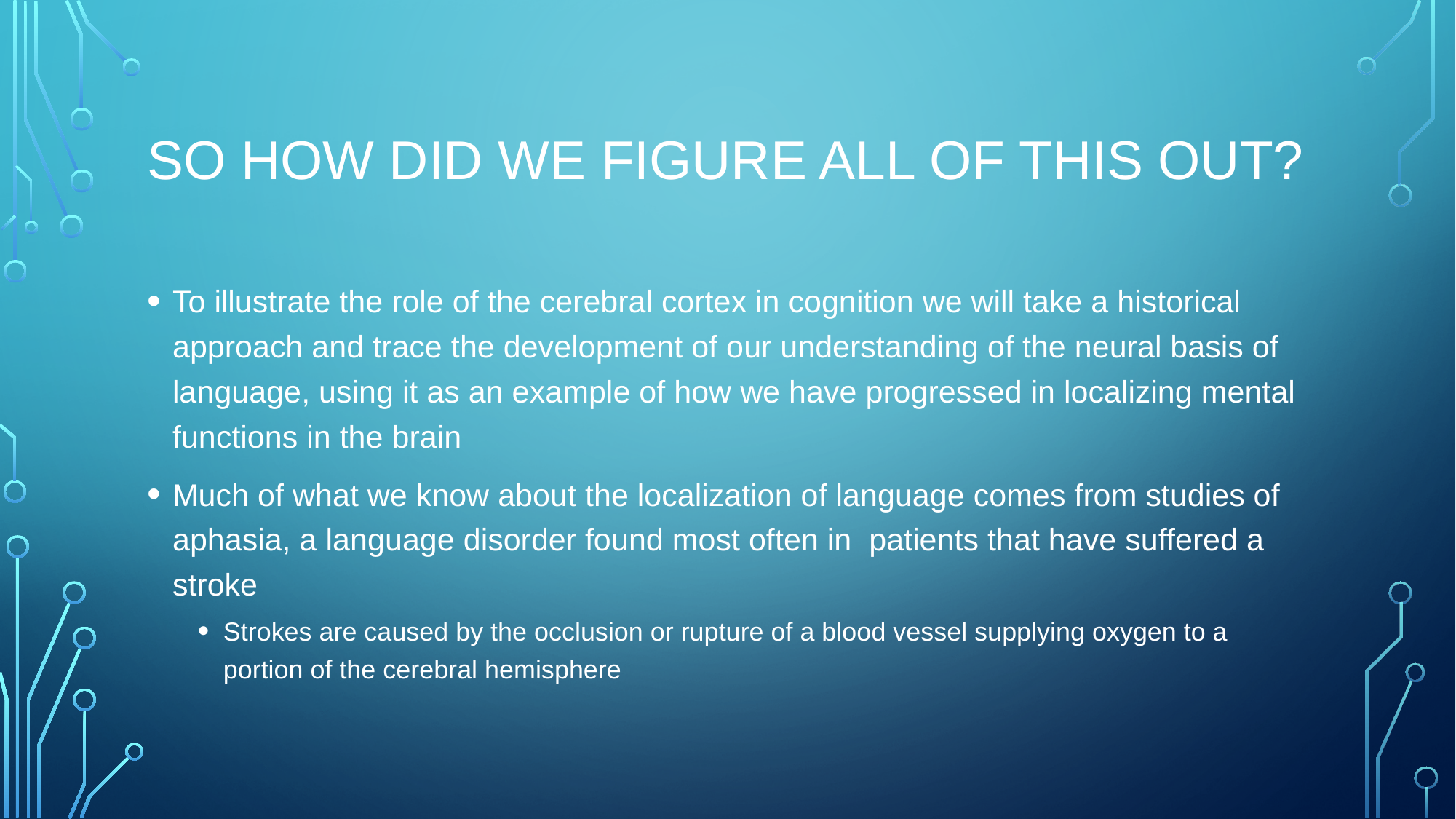

# So how did we figure all of this out?
To illustrate the role of the cerebral cortex in cognition we will take a historical approach and trace the development of our understanding of the neural basis of language, using it as an example of how we have progressed in localizing mental functions in the brain
Much of what we know about the localization of language comes from studies of aphasia, a language disorder found most often in  patients that have suffered a stroke
Strokes are caused by the occlusion or rupture of a blood vessel supplying oxygen to a portion of the cerebral hemisphere